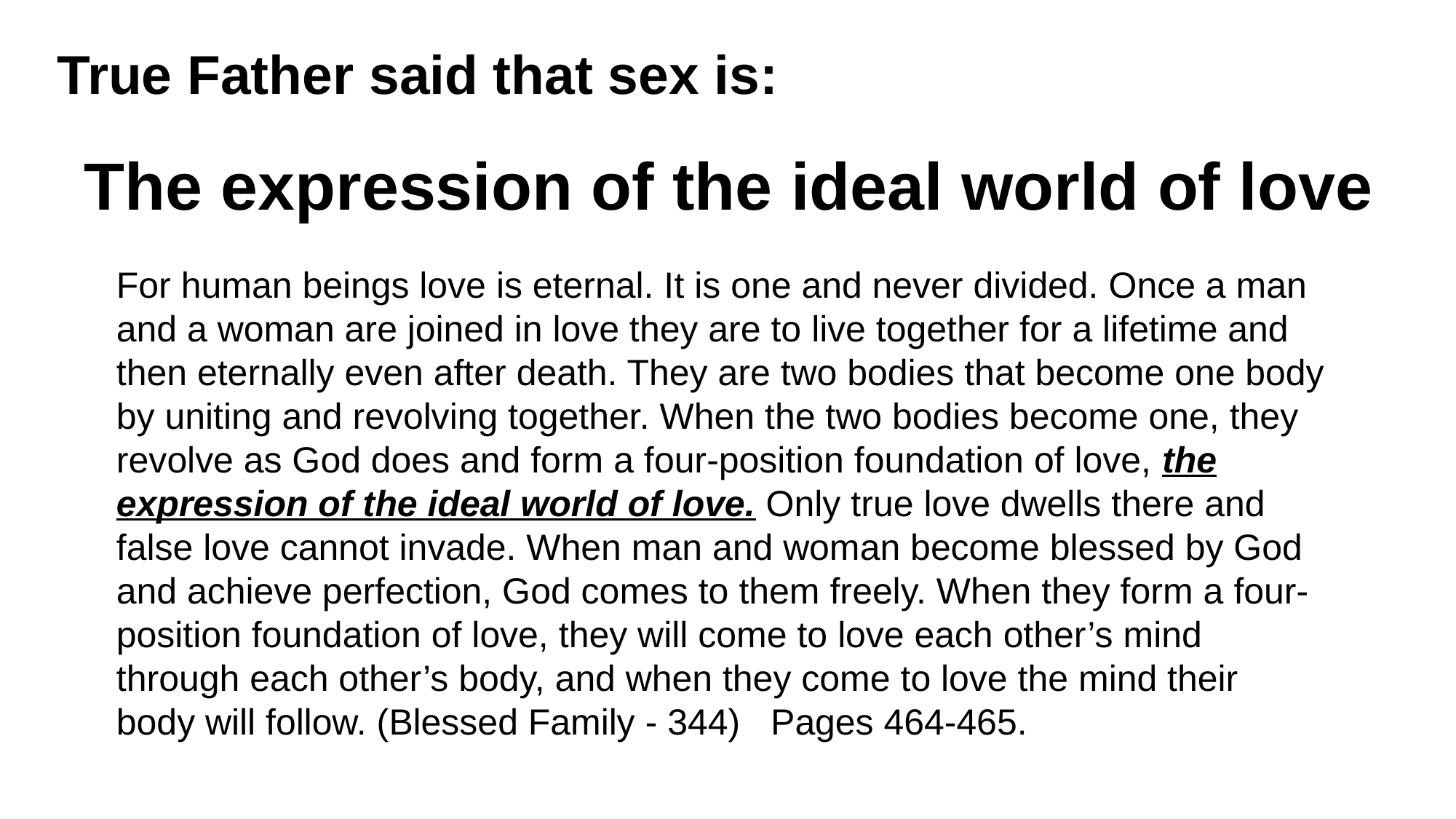

True Father said that sex is:
The expression of the ideal world of love
For human beings love is eternal. It is one and never divided. Once a man and a woman are joined in love they are to live together for a lifetime and then eternally even after death. They are two bodies that become one body by uniting and revolving together. When the two bodies become one, they revolve as God does and form a four-position foundation of love, the expression of the ideal world of love. Only true love dwells there and false love cannot invade. When man and woman become blessed by God and achieve perfection, God comes to them freely. When they form a four-position foundation of love, they will come to love each other’s mind through each other’s body, and when they come to love the mind their body will follow. (Blessed Family - 344)   Pages 464-465.